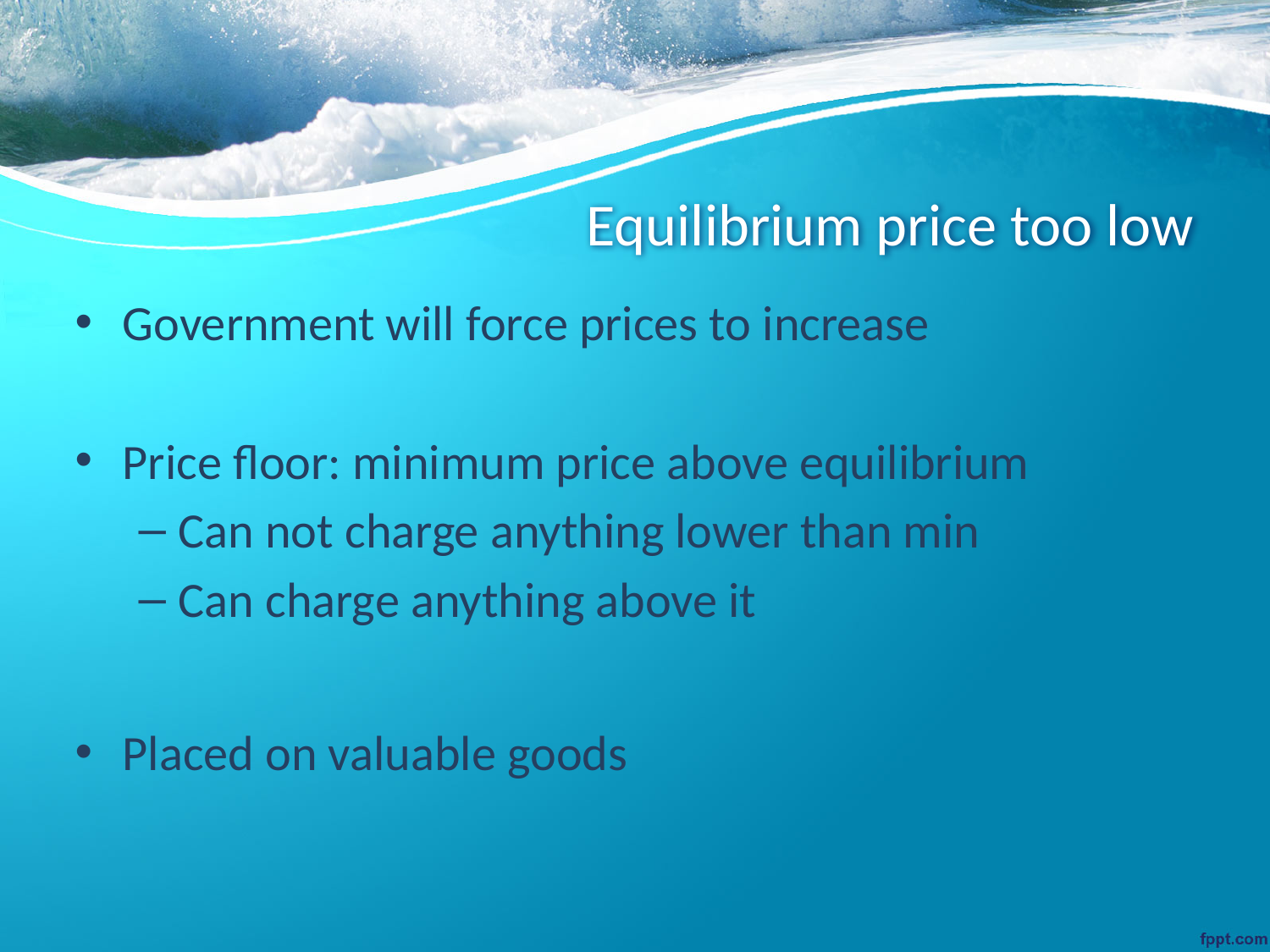

# Equilibrium price too low
Government will force prices to increase

Price floor: minimum price above equilibrium
Can not charge anything lower than min
Can charge anything above it

Placed on valuable goods